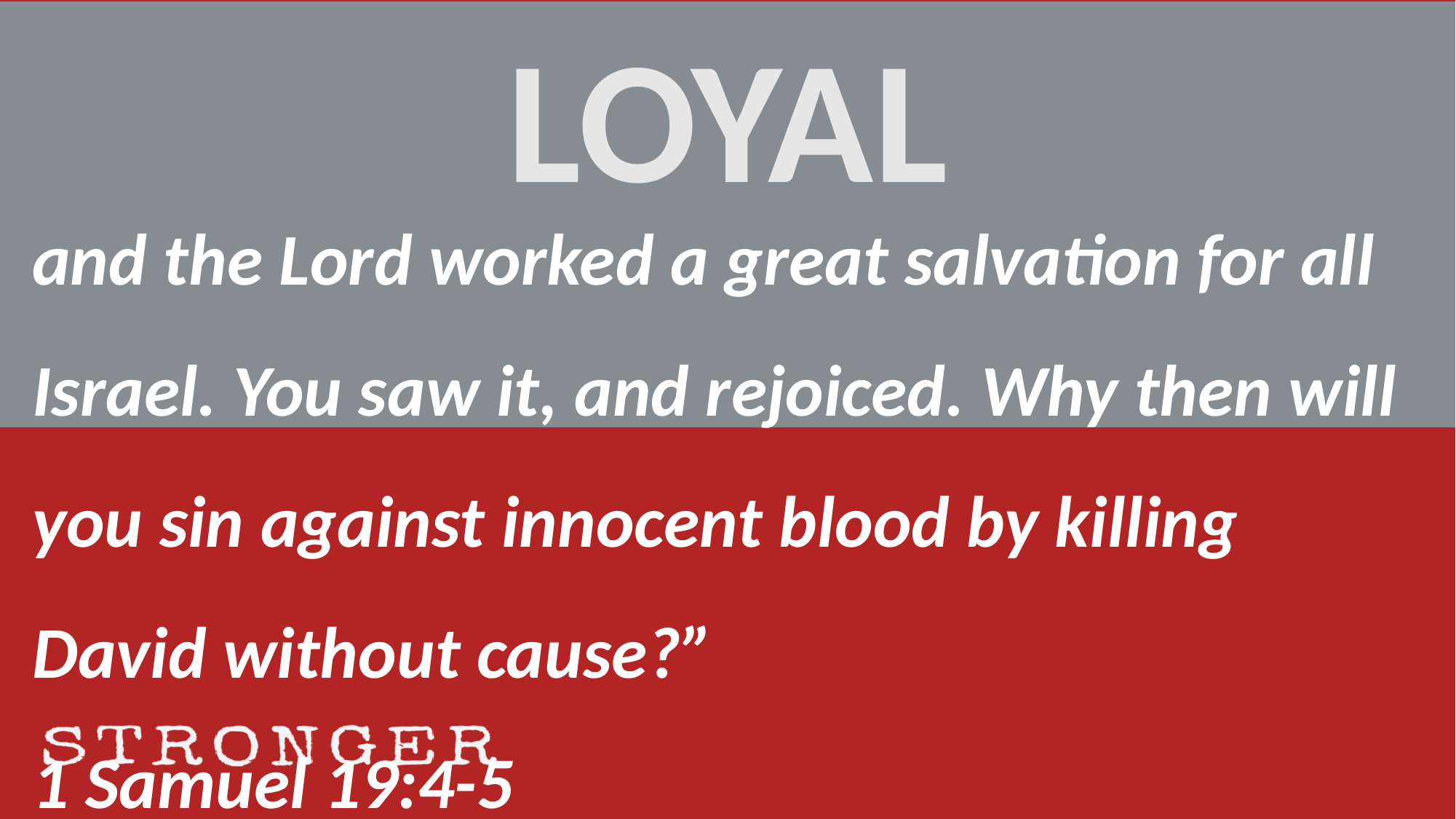

LOYAL
and the Lord worked a great salvation for all Israel. You saw it, and rejoiced. Why then will you sin against innocent blood by killing David without cause?”
1 Samuel 19:4-5